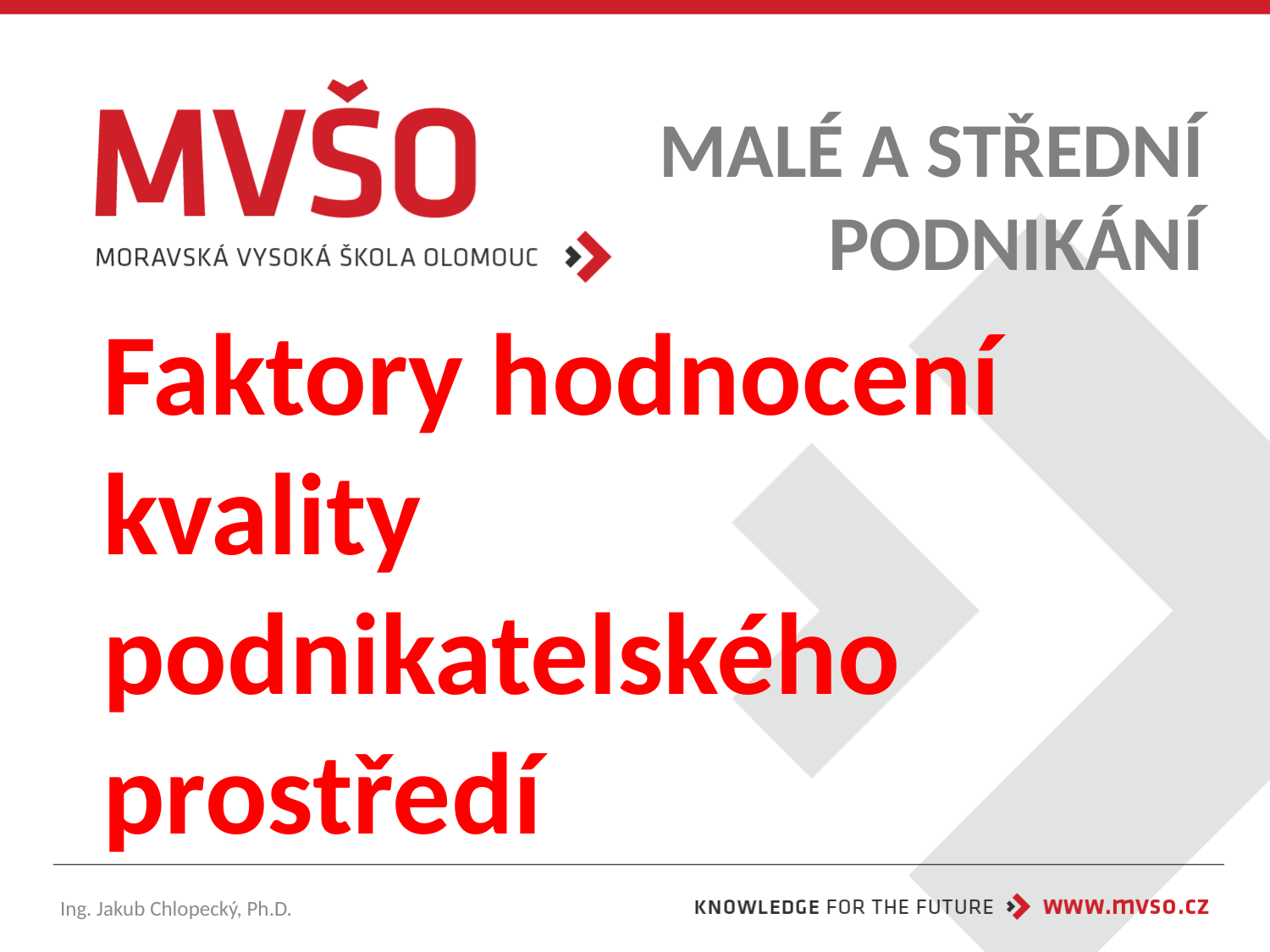

MALÉ A STŘEDNÍ PODNIKÁNÍ
# Faktory hodnocení kvality podnikatelského prostředí
Ing. Jakub Chlopecký, Ph.D.